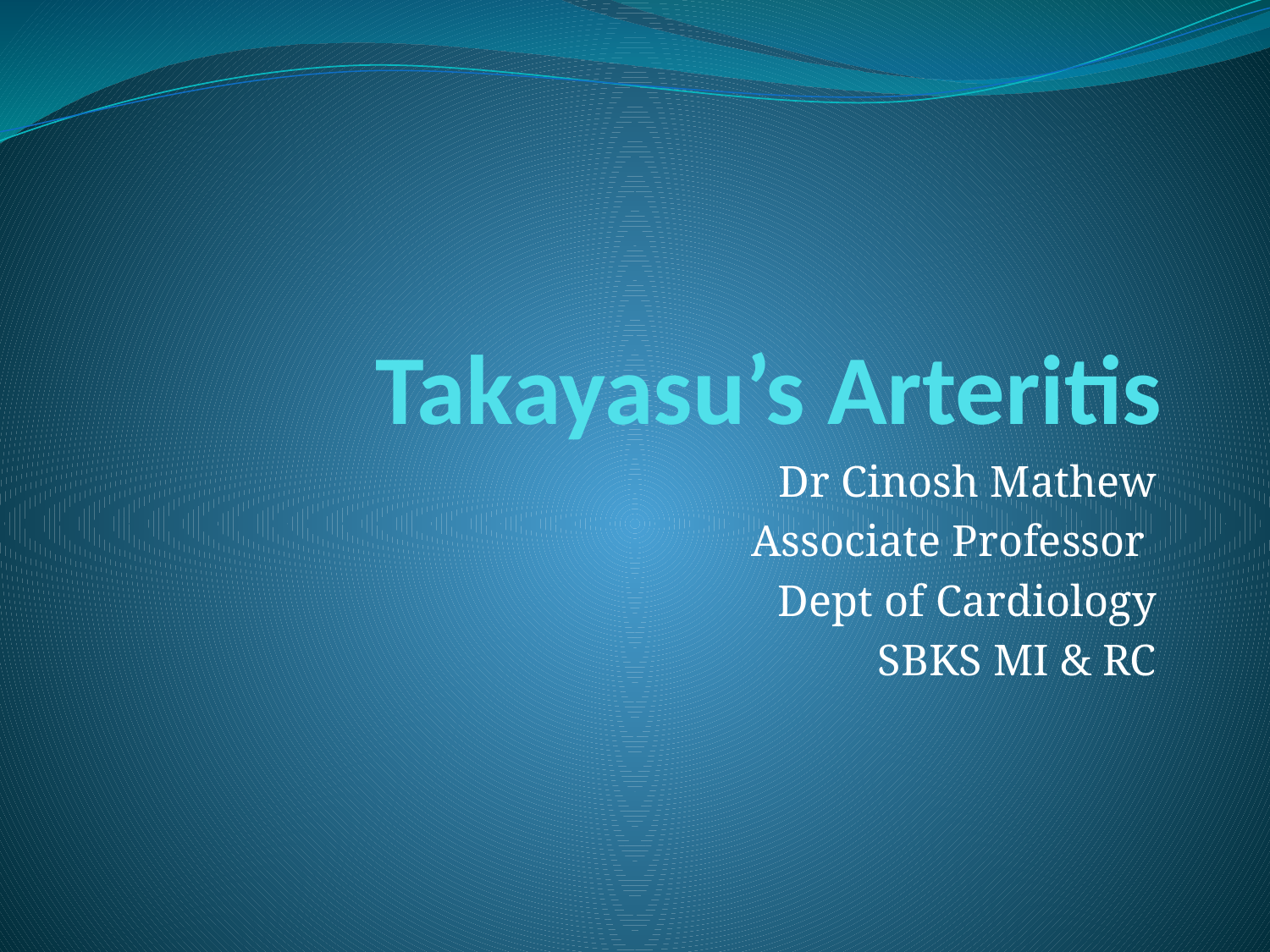

# Takayasu’s Arteritis
Dr Cinosh Mathew
Associate Professor
Dept of Cardiology
SBKS MI & RC